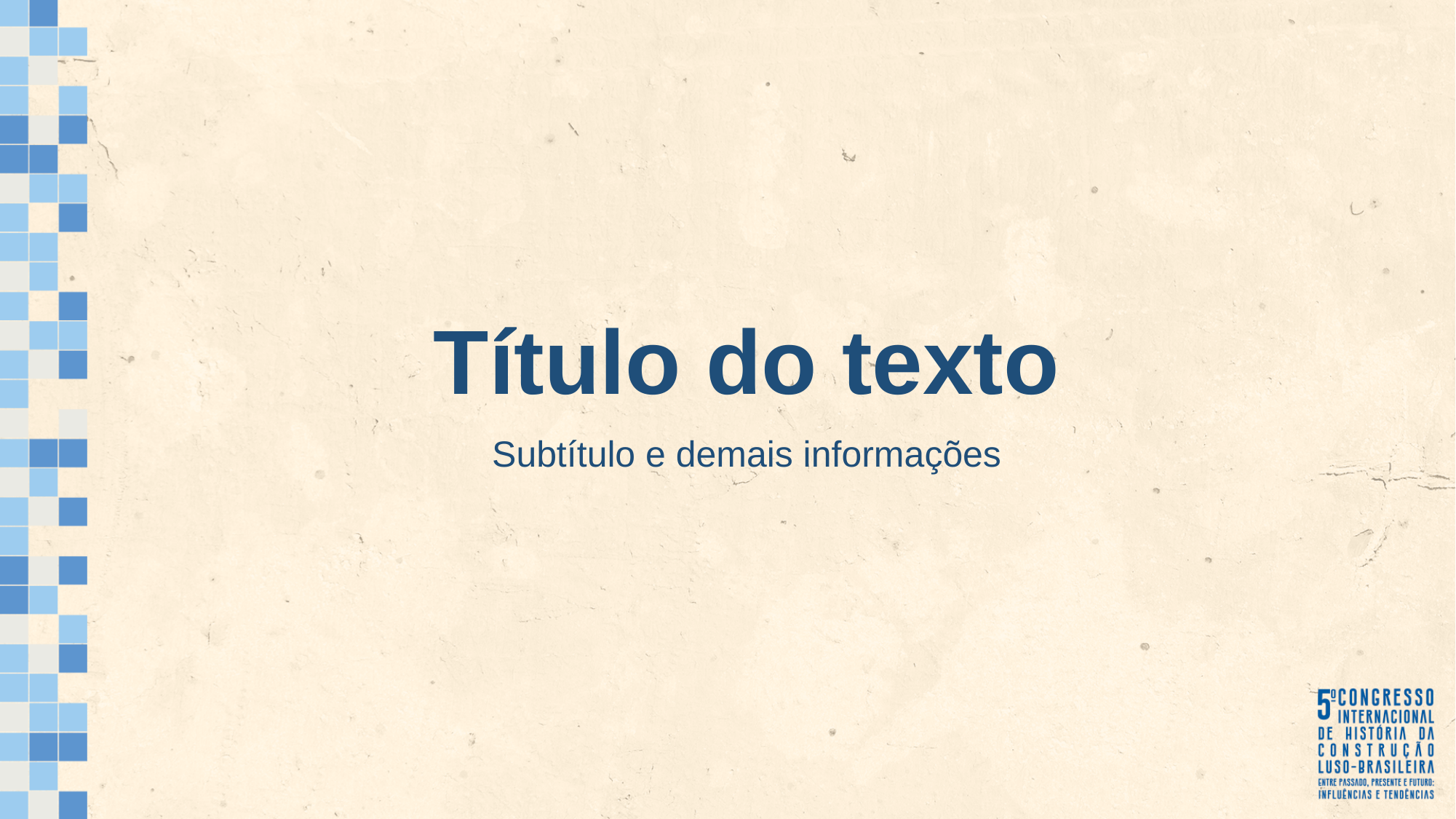

# Título do texto
Subtítulo e demais informações